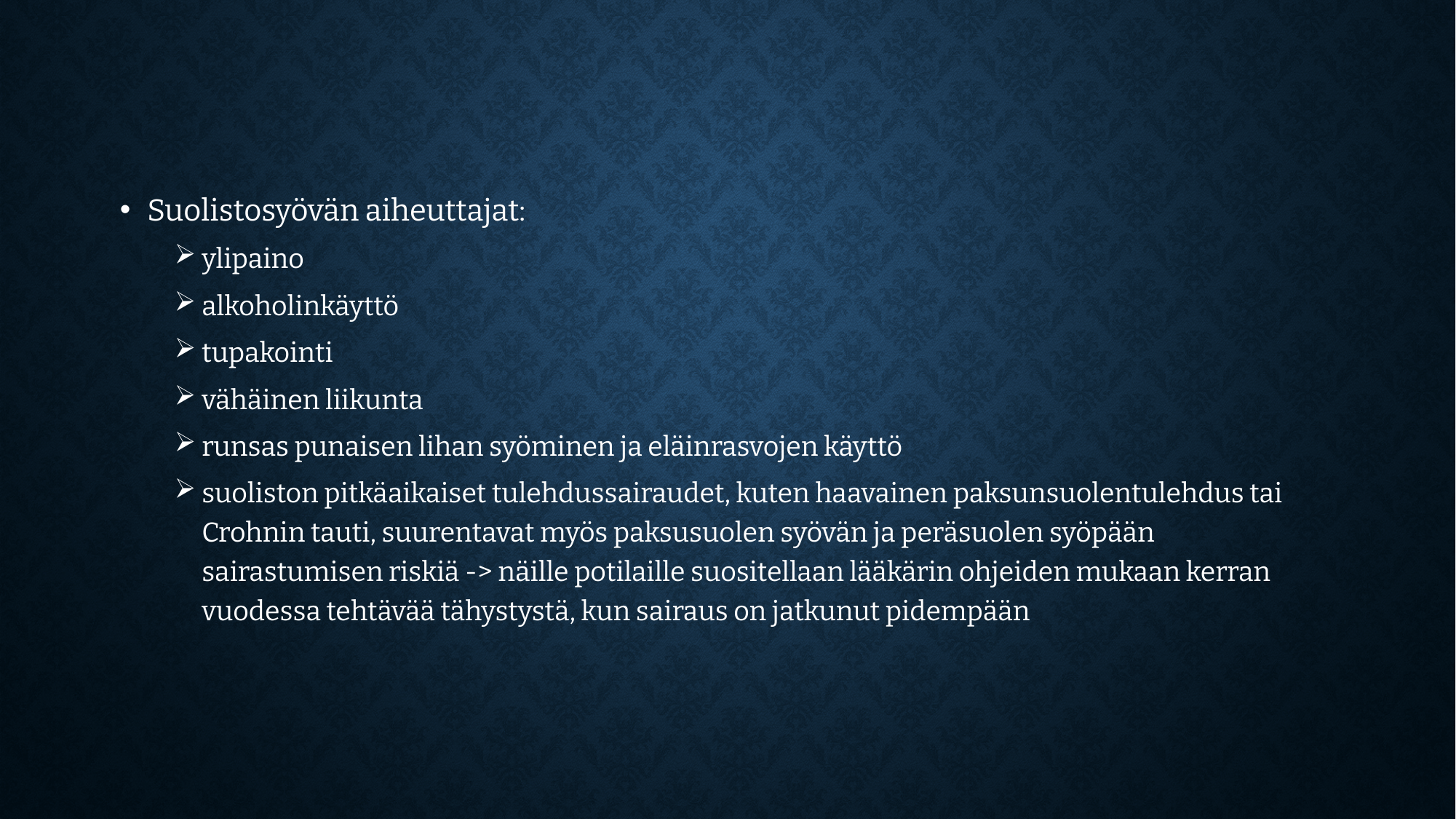

Suolistosyövän aiheuttajat:
ylipaino
alkoholinkäyttö
tupakointi
vähäinen liikunta
runsas punaisen lihan syöminen ja eläinrasvojen käyttö
suoliston pitkäaikaiset tulehdussairaudet, kuten haavainen paksunsuolentulehdus tai Crohnin tauti, suurentavat myös paksusuolen syövän ja peräsuolen syöpään sairastumisen riskiä -> näille potilaille suositellaan lääkärin ohjeiden mukaan kerran vuodessa tehtävää tähystystä, kun sairaus on jatkunut pidempään